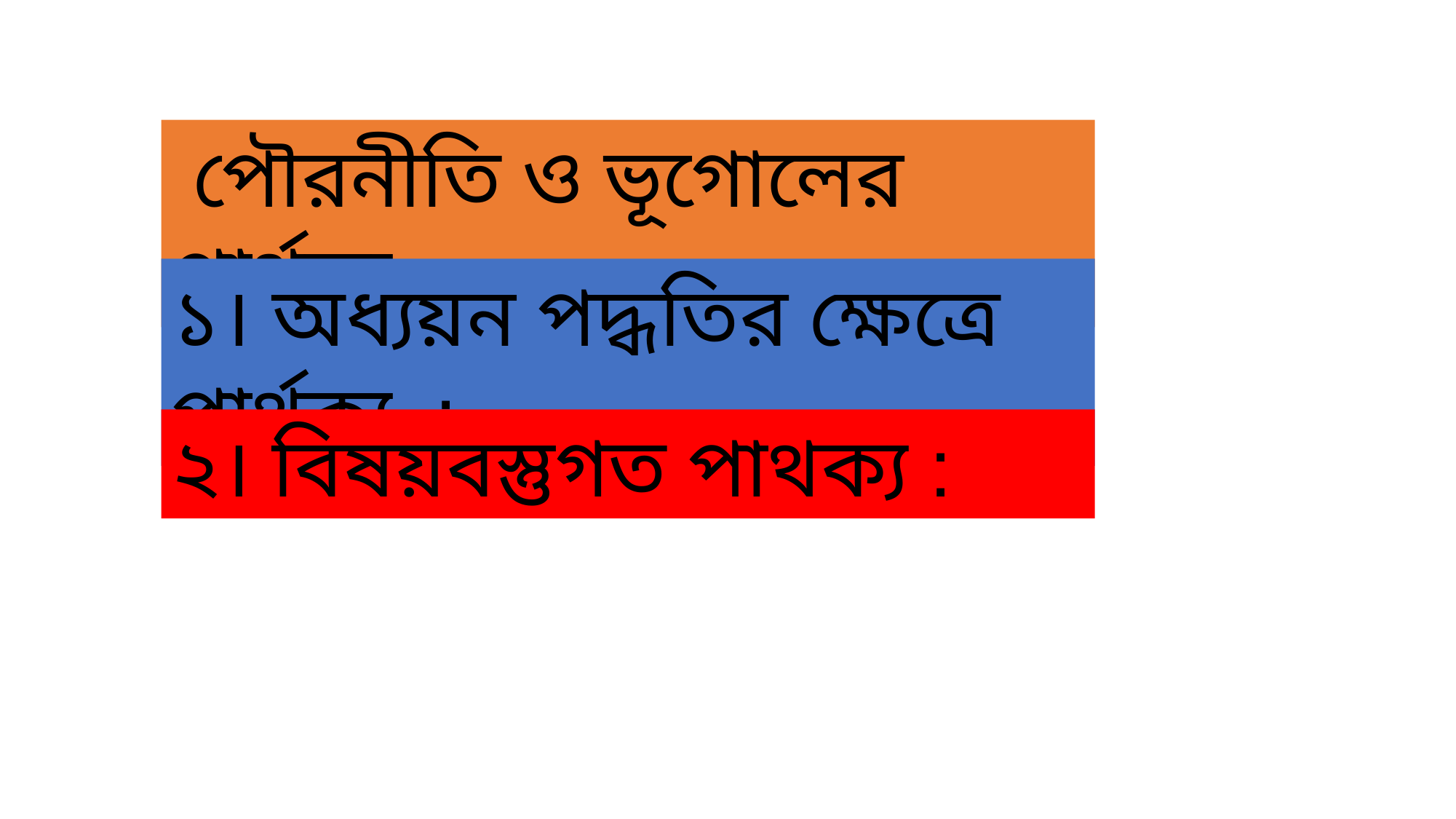

পৌরনীতি ও ভূগোলের পার্থক্য:
১। অধ্যয়ন পদ্ধতির ক্ষেত্রে পার্থক্য  :
২। বিষয়বস্তুগত পাথক্য :